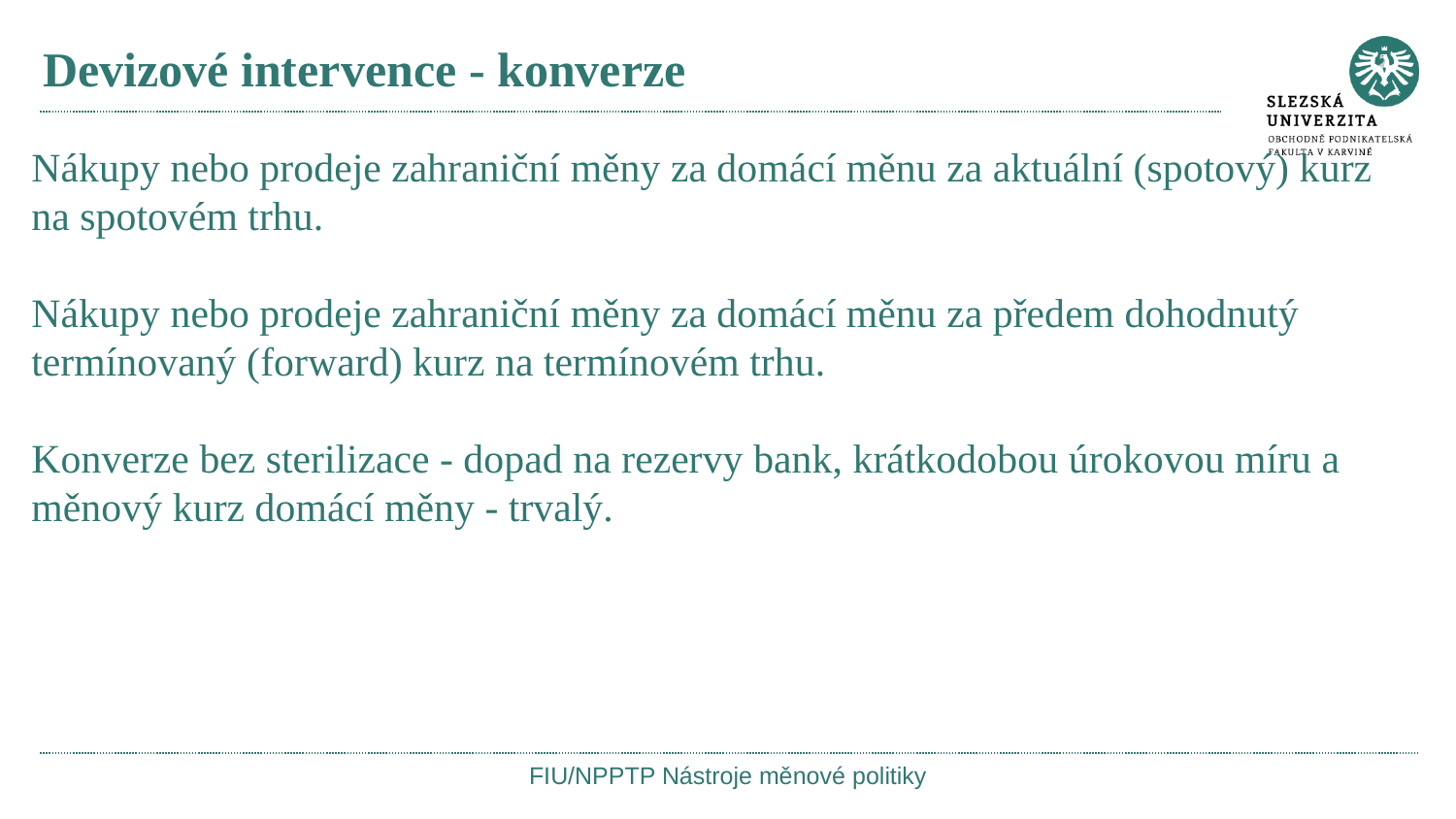

# Devizové intervence - konverze
Nákupy nebo prodeje zahraniční měny za domácí měnu za aktuální (spotový) kurz na spotovém trhu.

Nákupy nebo prodeje zahraniční měny za domácí měnu za předem dohodnutý termínovaný (forward) kurz na termínovém trhu.

Konverze bez sterilizace - dopad na rezervy bank, krátkodobou úrokovou míru a měnový kurz domácí měny - trvalý.

FIU/NPPTP Nástroje měnové politiky